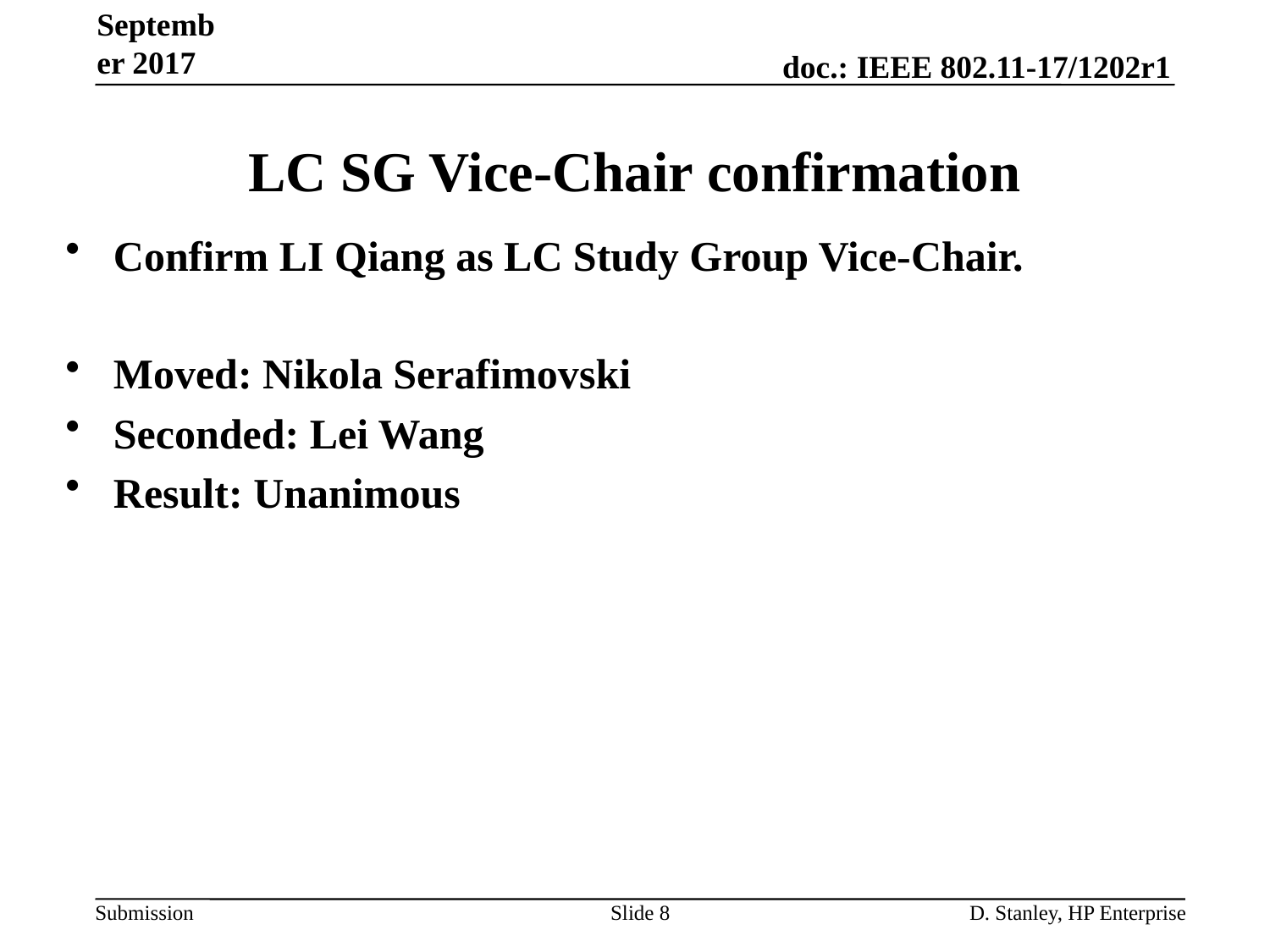

September 2017
# LC SG Vice-Chair confirmation
Confirm LI Qiang as LC Study Group Vice-Chair.

Moved: Nikola Serafimovski
Seconded: Lei Wang
Result: Unanimous

Slide 8
D. Stanley, HP Enterprise